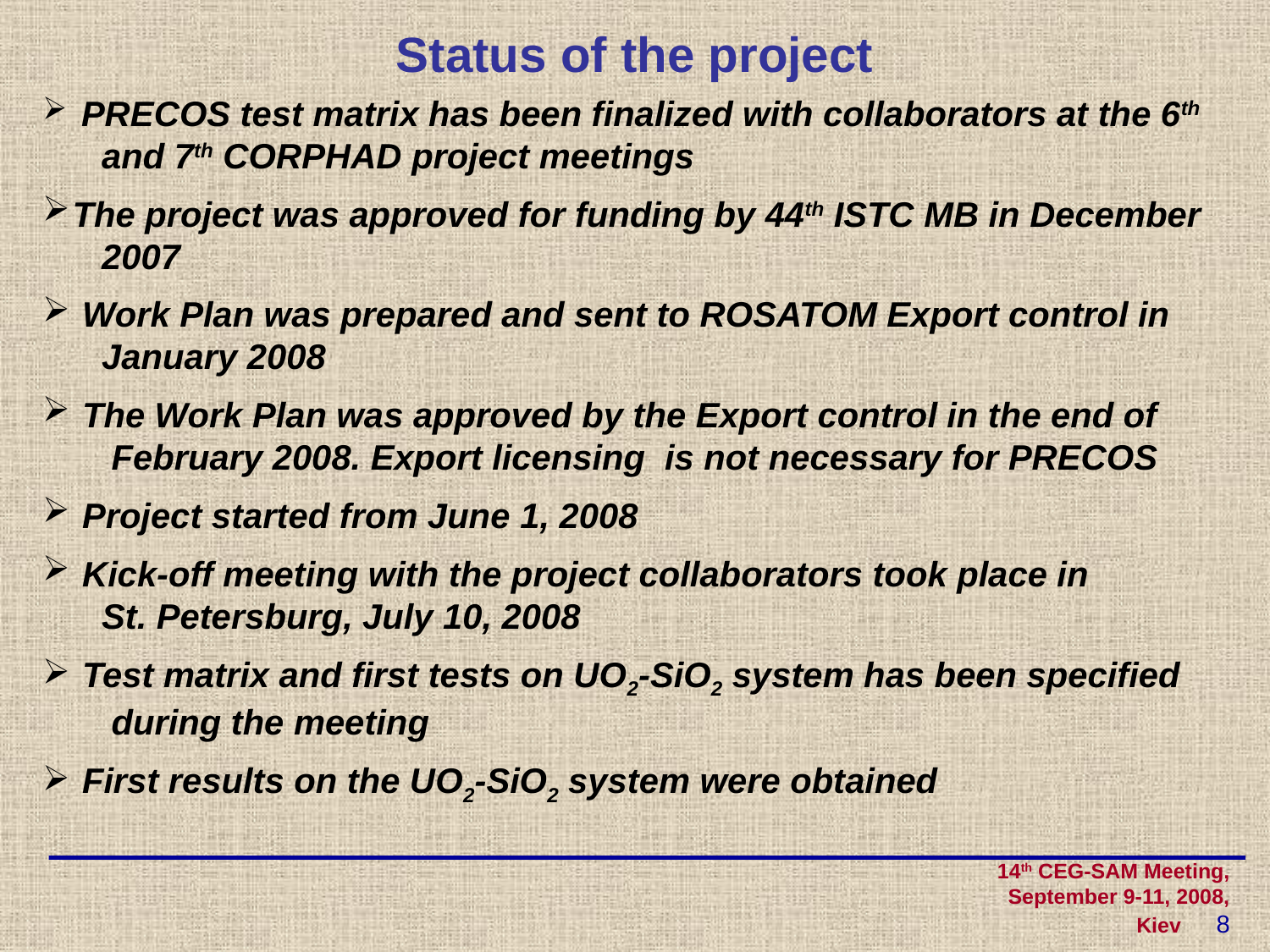

# Status of the project
 PRECOS test matrix has been finalized with collaborators at the 6th
   and 7th CORPHAD project meetings
The project was approved for funding by 44th ISTC MB in December
   2007
 Work Plan was prepared and sent to ROSATOM Export control in
   January 2008
 The Work Plan was approved by the Export control in the end of
    February 2008. Export licensing  is not necessary for PRECOS
 Project started from June 1, 2008
 Kick-off meeting with the project collaborators took place in
   St. Petersburg, July 10, 2008
 Test matrix and first tests on UO2-SiO2 system has been specified
    during the meeting
 First results on the UO2-SiO2 system were obtained
14th CEG-SAM Meeting, September 9-11, 2008, Kiev     8